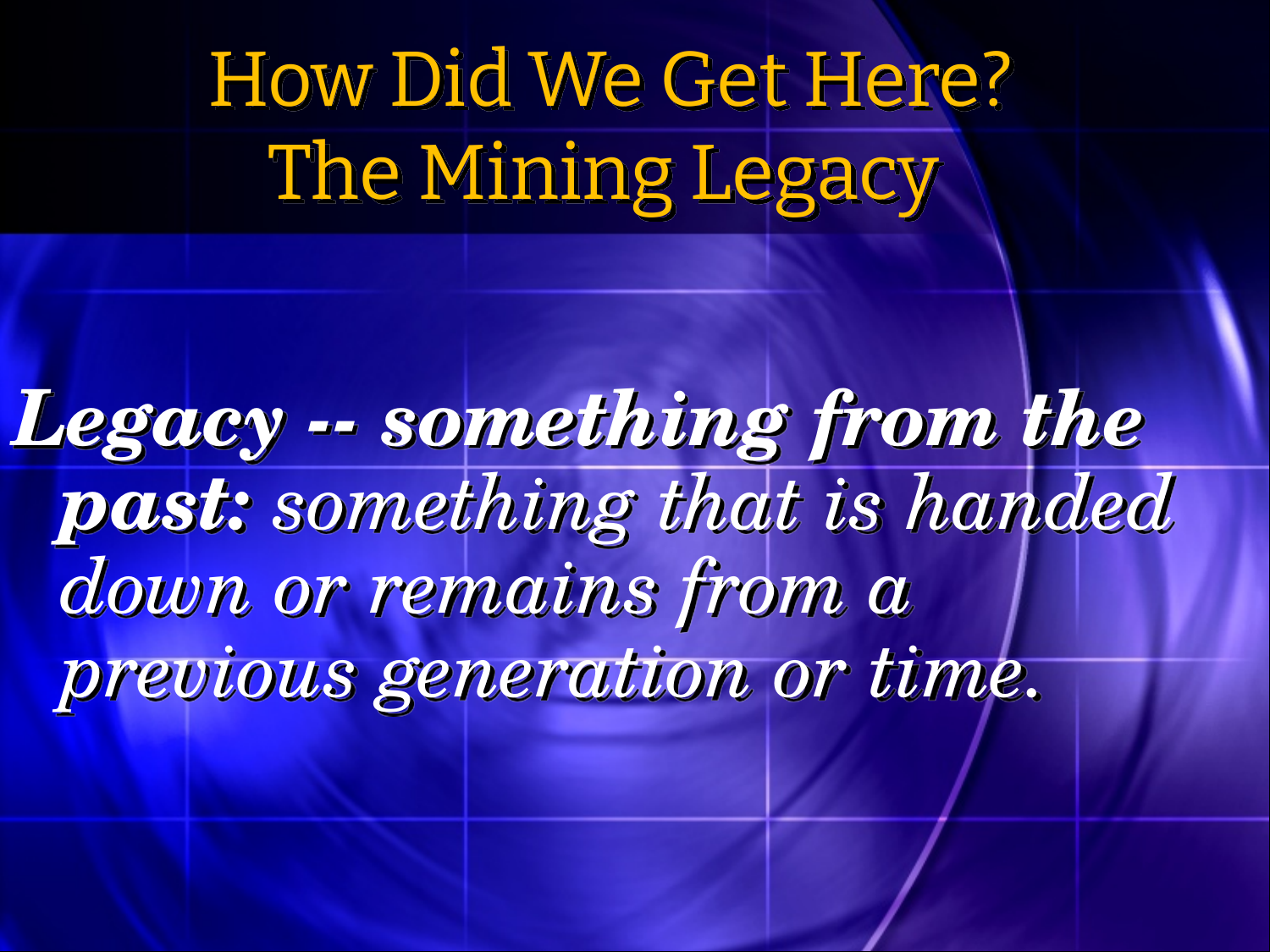

# How Did We Get Here? The Mining Legacy

Legacy -- something from the past: something that is handed down or remains from a previous generation or time.